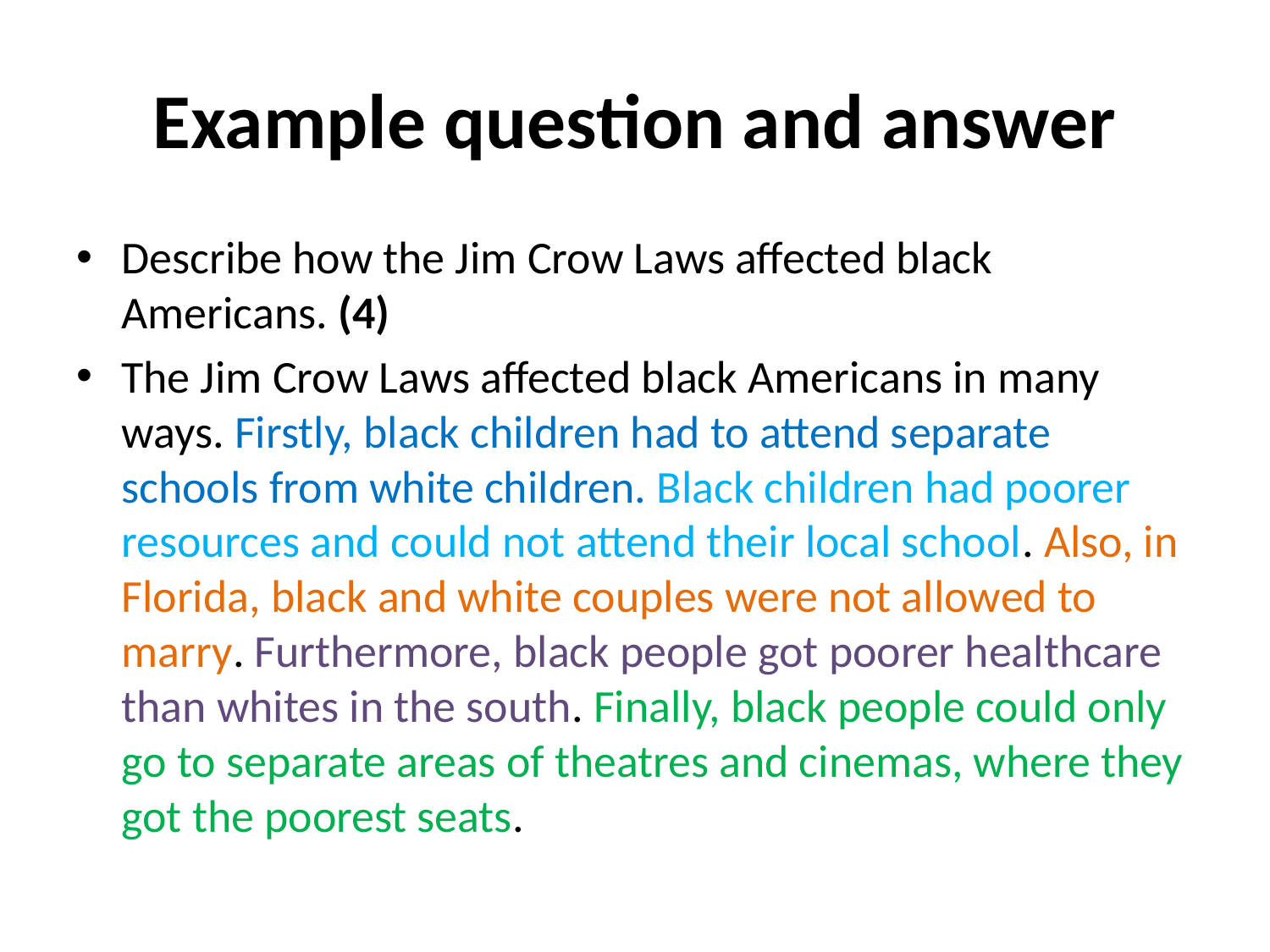

# Example question and answer
Describe how the Jim Crow Laws affected black Americans. (4)
The Jim Crow Laws affected black Americans in many ways. Firstly, black children had to attend separate schools from white children. Black children had poorer resources and could not attend their local school. Also, in Florida, black and white couples were not allowed to marry. Furthermore, black people got poorer healthcare than whites in the south. Finally, black people could only go to separate areas of theatres and cinemas, where they got the poorest seats.